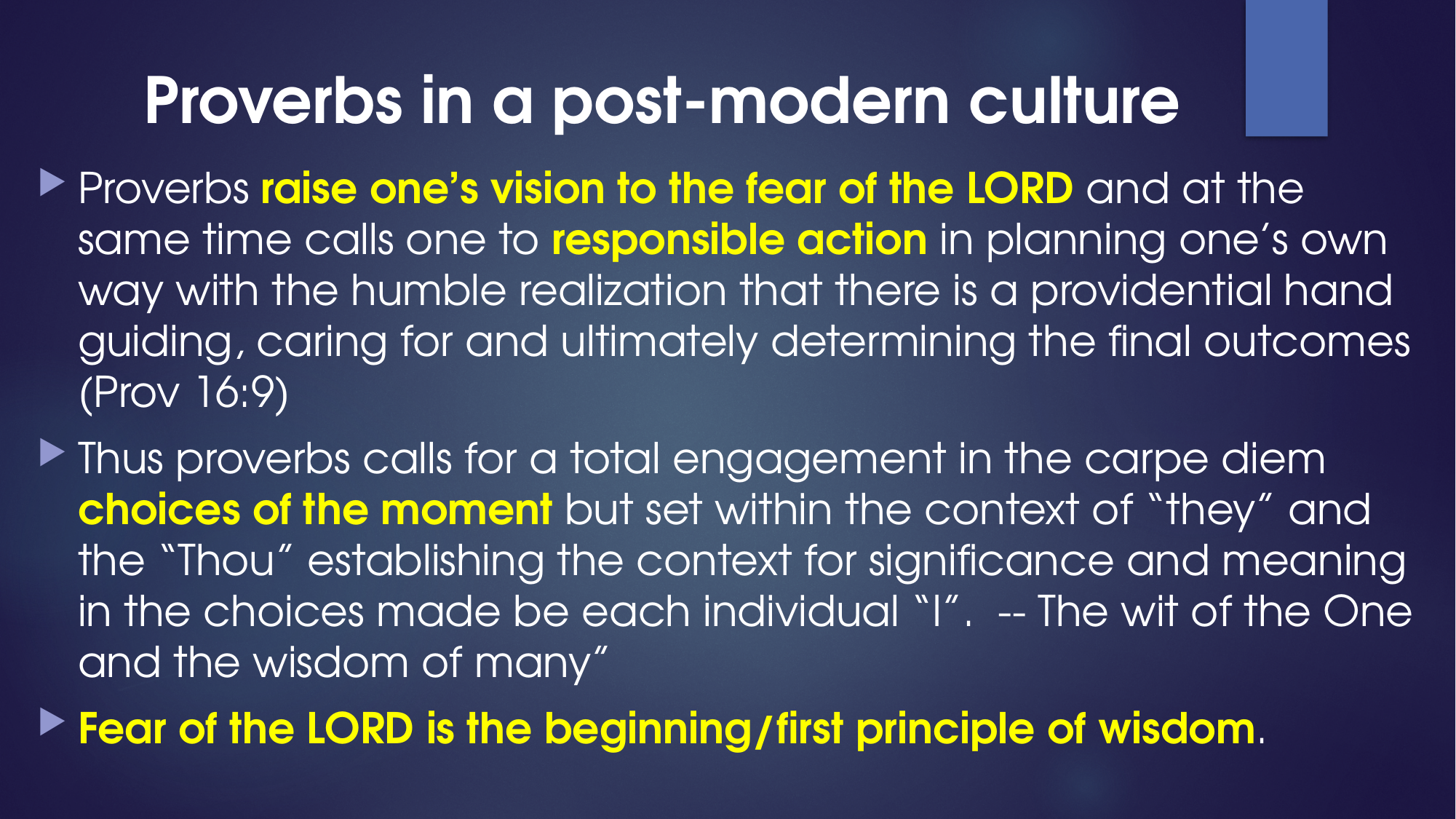

# Proverbs in a post-modern culture
Proverbs raise one’s vision to the fear of the LORD and at the same time calls one to responsible action in planning one’s own way with the humble realization that there is a providential hand guiding, caring for and ultimately determining the final outcomes (Prov 16:9)
Thus proverbs calls for a total engagement in the carpe diem choices of the moment but set within the context of “they” and the “Thou” establishing the context for significance and meaning in the choices made be each individual “I”.  -- The wit of the One and the wisdom of many”
Fear of the LORD is the beginning/first principle of wisdom.